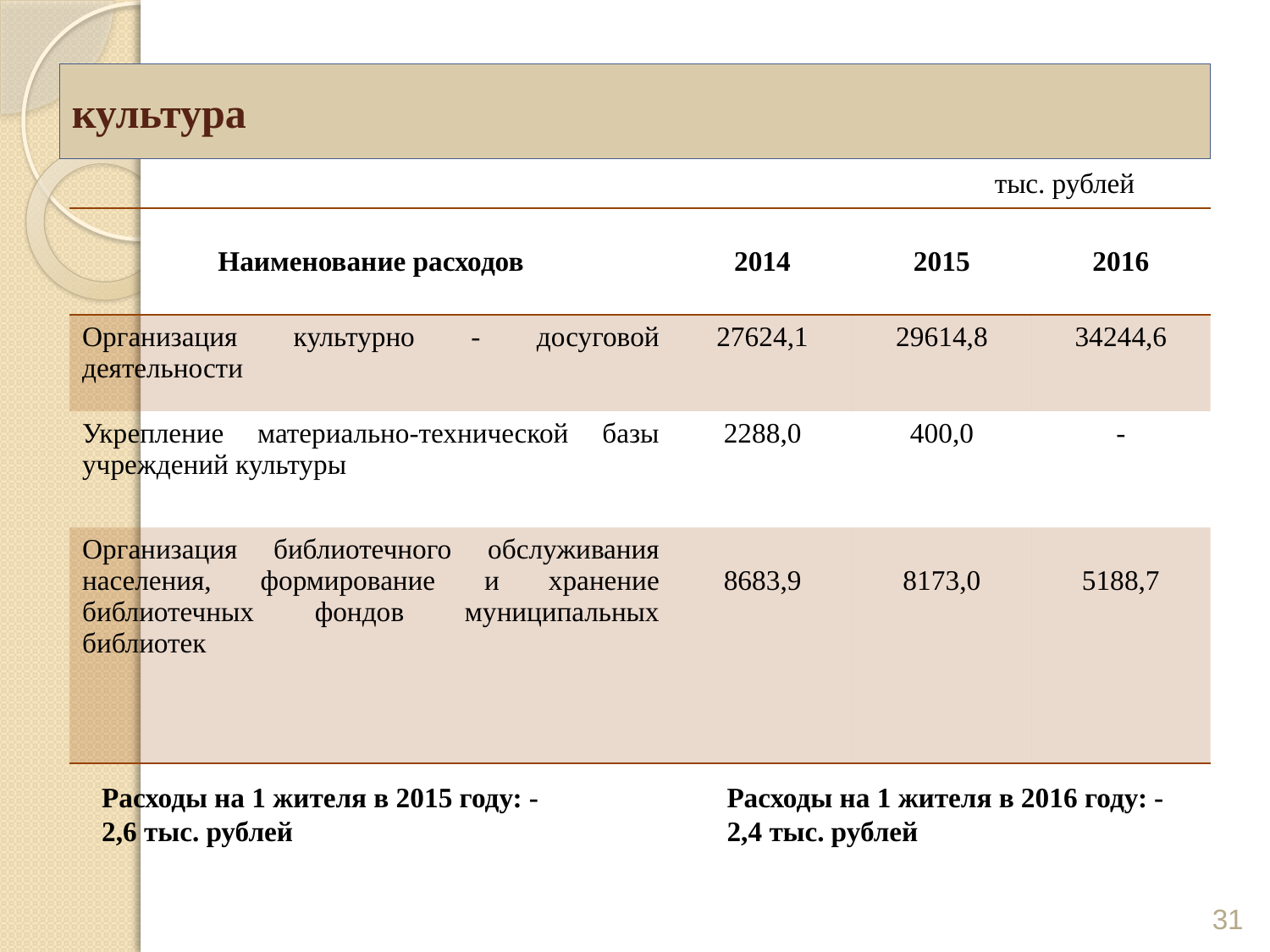

# культура
тыс. рублей
| Наименование расходов | 2014 | 2015 | 2016 |
| --- | --- | --- | --- |
| Организация культурно - досуговой деятельности | 27624,1 | 29614,8 | 34244,6 |
| Укрепление материально-технической базы учреждений культуры | 2288,0 | 400,0 | - |
| Организация библиотечного обслуживания населения, формирование и хранение библиотечных фондов муниципальных библиотек | 8683,9 | 8173,0 | 5188,7 |
Расходы на 1 жителя в 2015 году: - 2,6 тыс. рублей
Расходы на 1 жителя в 2016 году: - 2,4 тыс. рублей
31